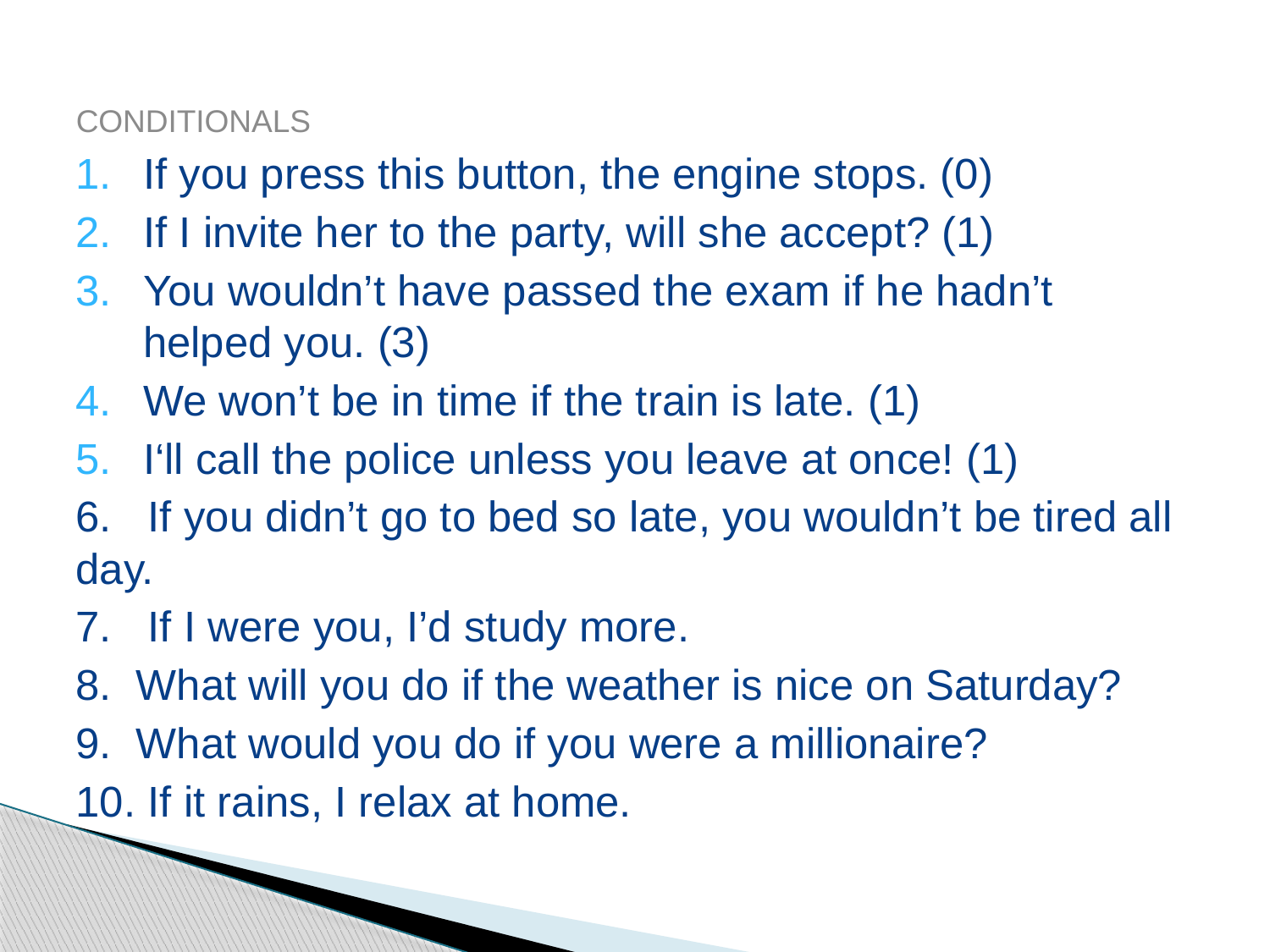

CONDITIONALS
If you press this button, the engine stops. (0)
If I invite her to the party, will she accept? (1)
You wouldn’t have passed the exam if he hadn’t helped you. (3)
We won’t be in time if the train is late. (1)
I‘ll call the police unless you leave at once! (1)
6.   If you didn’t go to bed so late, you wouldn’t be tired all day.
7.   If I were you, I’d study more.
8.  What will you do if the weather is nice on Saturday?
9.  What would you do if you were a millionaire?
10. If it rains, I relax at home.